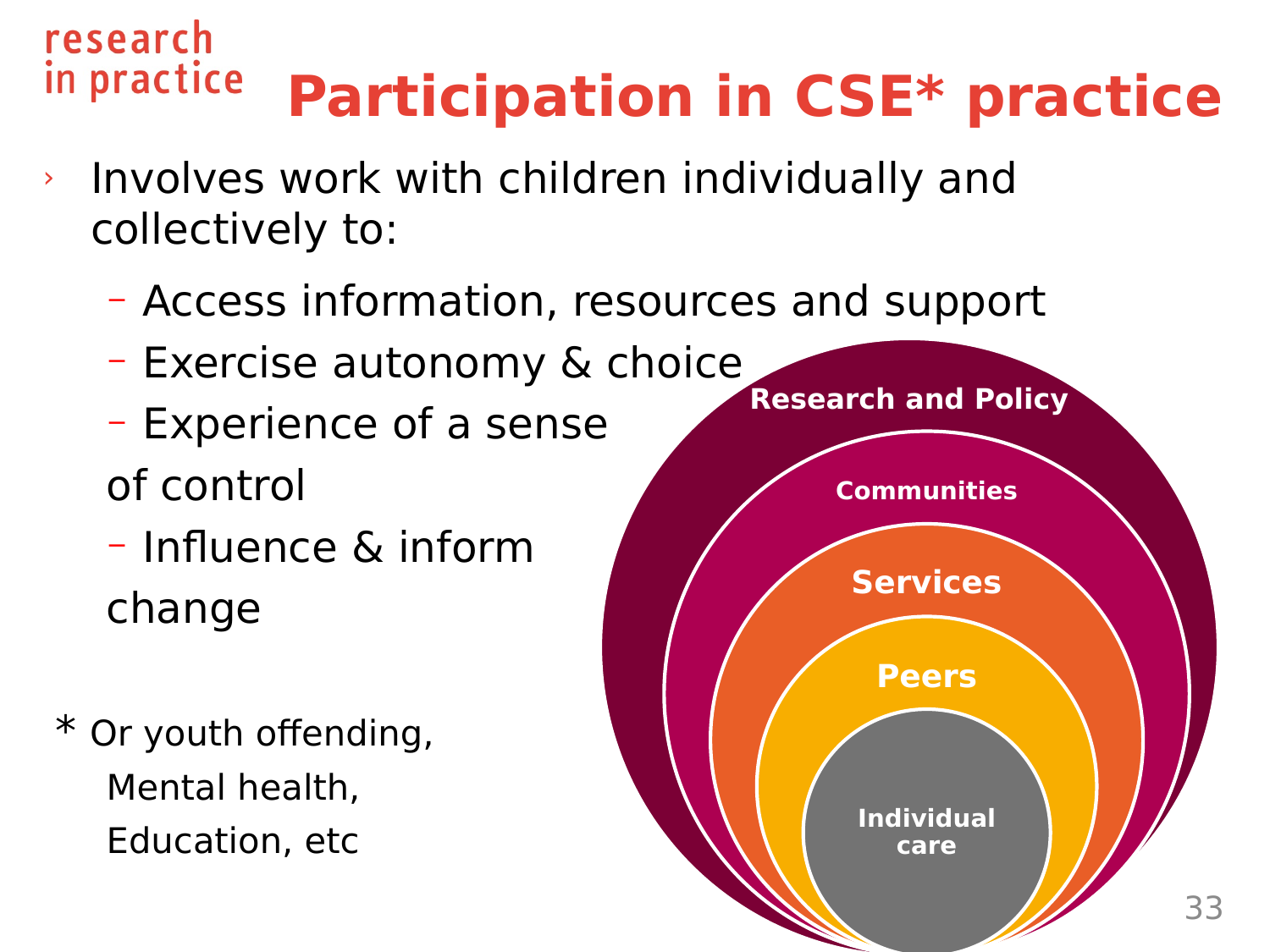

# Participation in CSE* practice
Involves work with children individually and collectively to:
Access information, resources and support
Exercise autonomy & choice
Experience of a sense
of control
Influence & inform
change

* Or youth offending,
Mental health,
Education, etc
Research and Policy
Communities
Services
Peers
Individual care
33